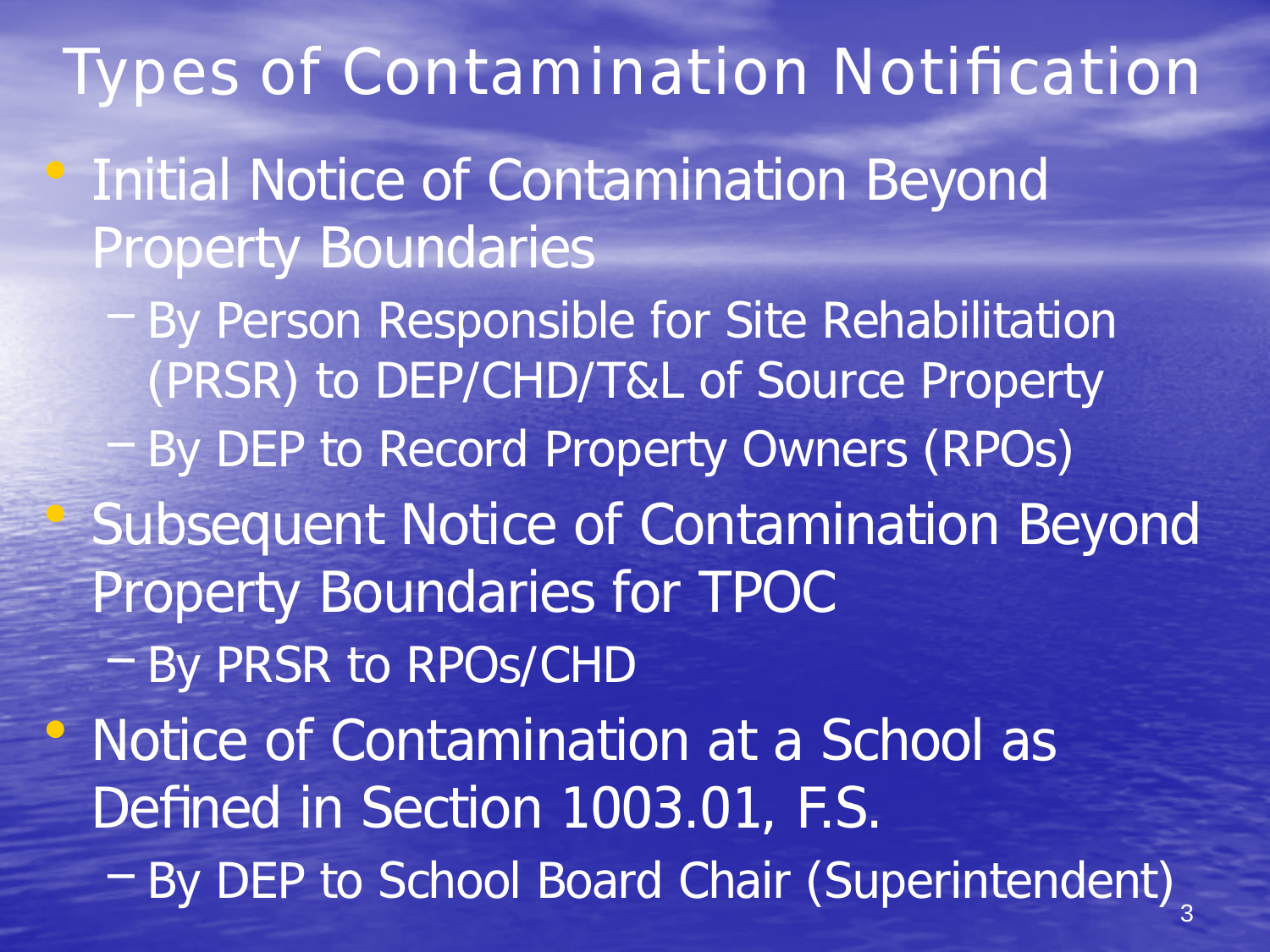

# Types of Contamination Notification
Initial Notice of Contamination Beyond Property Boundaries
By Person Responsible for Site Rehabilitation (PRSR) to DEP/CHD/T&L of Source Property
By DEP to Record Property Owners (RPOs)
Subsequent Notice of Contamination Beyond Property Boundaries for TPOC
By PRSR to RPOs/CHD
Notice of Contamination at a School as Defined in Section 1003.01, F.S.
By DEP to School Board Chair (Superintendent)

3